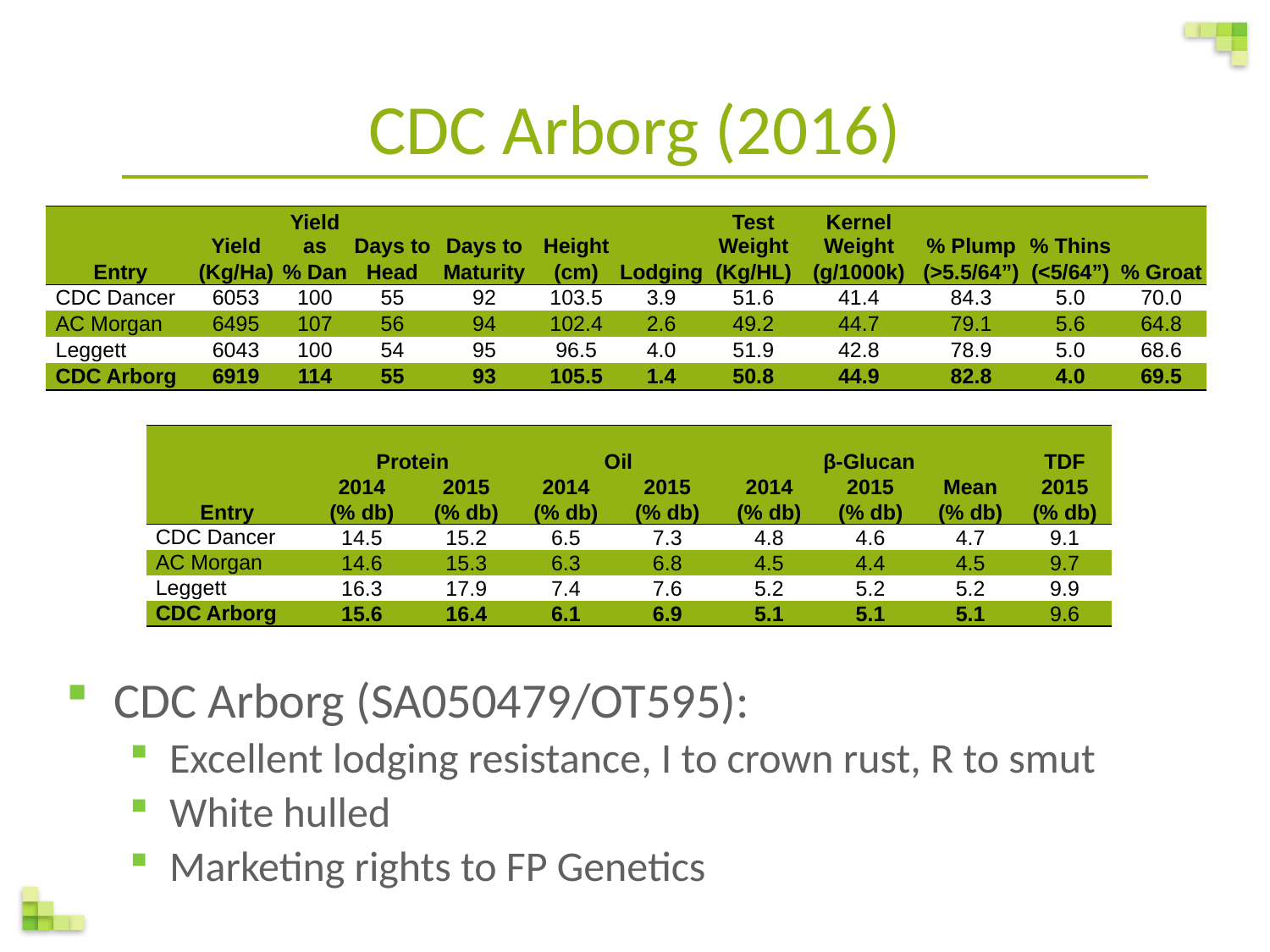

CDC Arborg (2016)
|  | Yield | Yield as | Days to | Days to | Height |  | Test Weight | Kernel Weight | % Plump | % Thins |  |
| --- | --- | --- | --- | --- | --- | --- | --- | --- | --- | --- | --- |
| Entry | (Kg/Ha) | % Dan | Head | Maturity | (cm) | Lodging | (Kg/HL) | (g/1000k) | (>5.5/64”) | (<5/64”) | % Groat |
| CDC Dancer | 6053 | 100 | 55 | 92 | 103.5 | 3.9 | 51.6 | 41.4 | 84.3 | 5.0 | 70.0 |
| AC Morgan | 6495 | 107 | 56 | 94 | 102.4 | 2.6 | 49.2 | 44.7 | 79.1 | 5.6 | 64.8 |
| Leggett | 6043 | 100 | 54 | 95 | 96.5 | 4.0 | 51.9 | 42.8 | 78.9 | 5.0 | 68.6 |
| CDC Arborg | 6919 | 114 | 55 | 93 | 105.5 | 1.4 | 50.8 | 44.9 | 82.8 | 4.0 | 69.5 |
| Entry | Protein |  | Oil |  | β-Glucan |  |  | TDF |
| --- | --- | --- | --- | --- | --- | --- | --- | --- |
|  | 2014 | 2015 | 2014 | 2015 | 2014 | 2015 | Mean | 2015 |
|  | (% db) | (% db) | (% db) | (% db) | (% db) | (% db) | (% db) | (% db) |
| CDC Dancer | 14.5 | 15.2 | 6.5 | 7.3 | 4.8 | 4.6 | 4.7 | 9.1 |
| AC Morgan | 14.6 | 15.3 | 6.3 | 6.8 | 4.5 | 4.4 | 4.5 | 9.7 |
| Leggett | 16.3 | 17.9 | 7.4 | 7.6 | 5.2 | 5.2 | 5.2 | 9.9 |
| CDC Arborg | 15.6 | 16.4 | 6.1 | 6.9 | 5.1 | 5.1 | 5.1 | 9.6 |
CDC Arborg (SA050479/OT595):
Excellent lodging resistance, I to crown rust, R to smut
White hulled
Marketing rights to FP Genetics